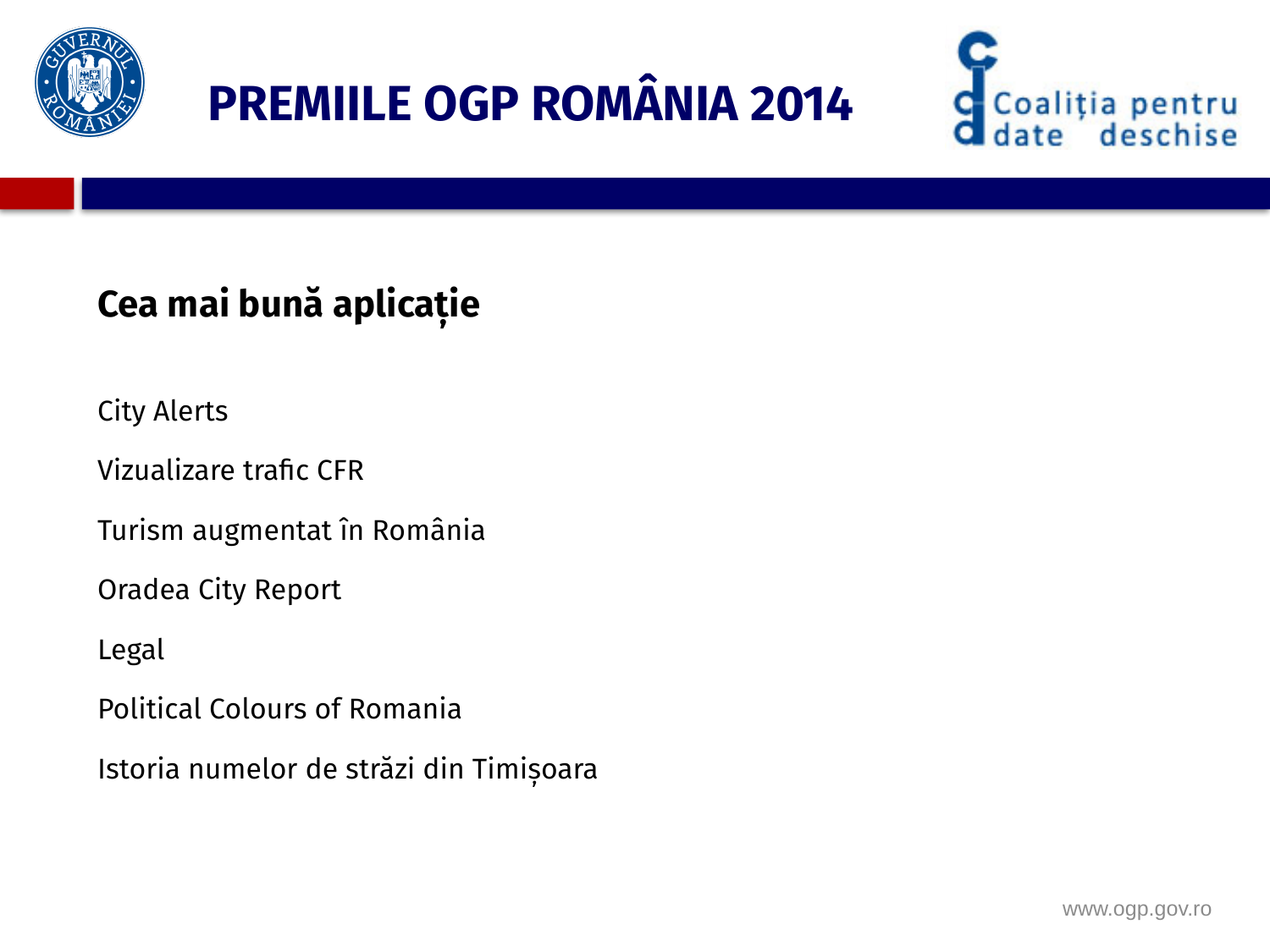

# PREMIILE OGP ROMÂNIA 2014

Cea mai bună aplicație

City Alerts
Vizualizare trafic CFR
Turism augmentat în România
Oradea City Report
Legal
Political Colours of Romania
Istoria numelor de străzi din Timișoara
www.ogp.gov.ro